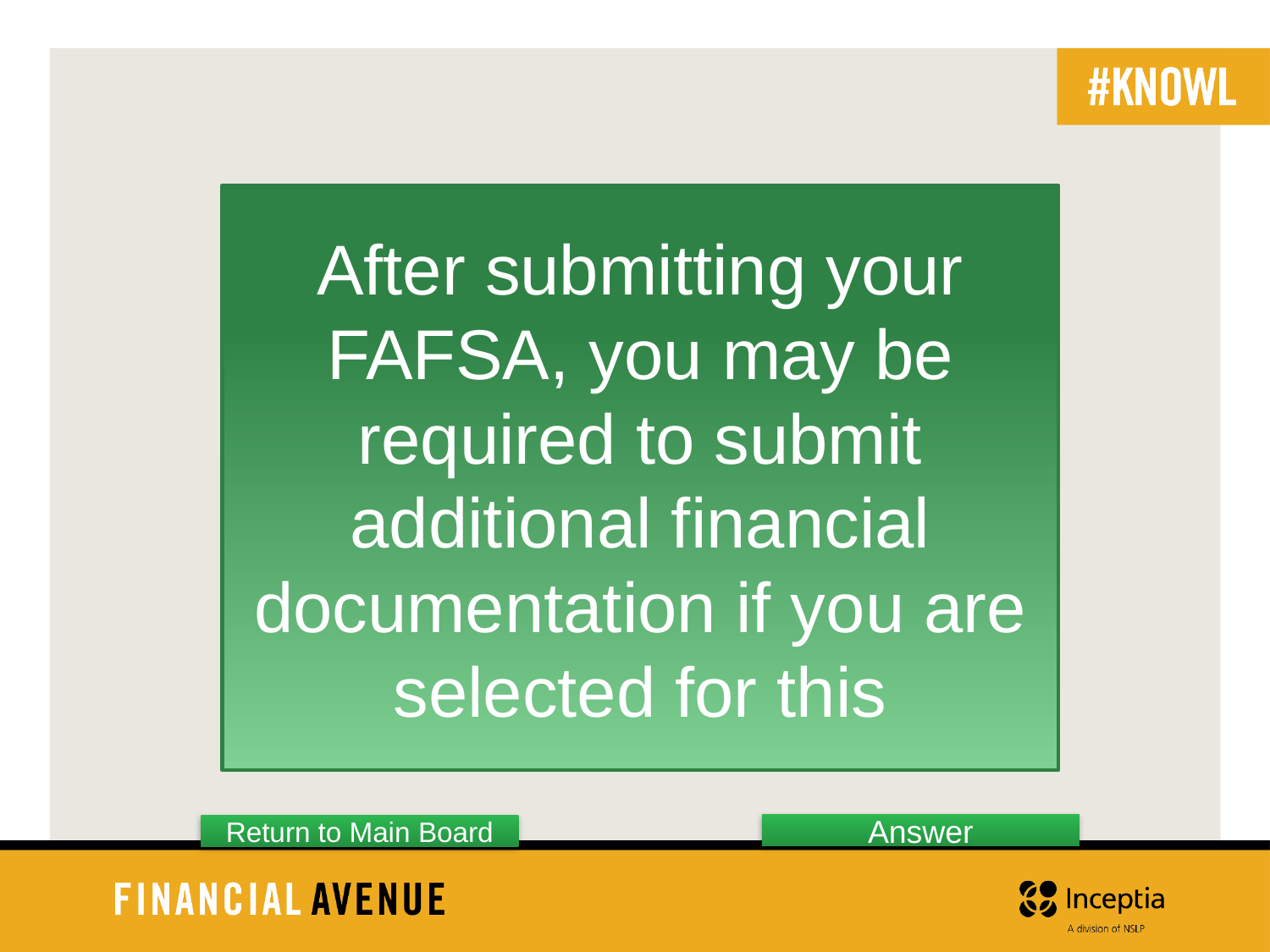

After submitting your FAFSA, you may be required to submit additional financial documentation if you are selected for this
Answer
Return to Main Board